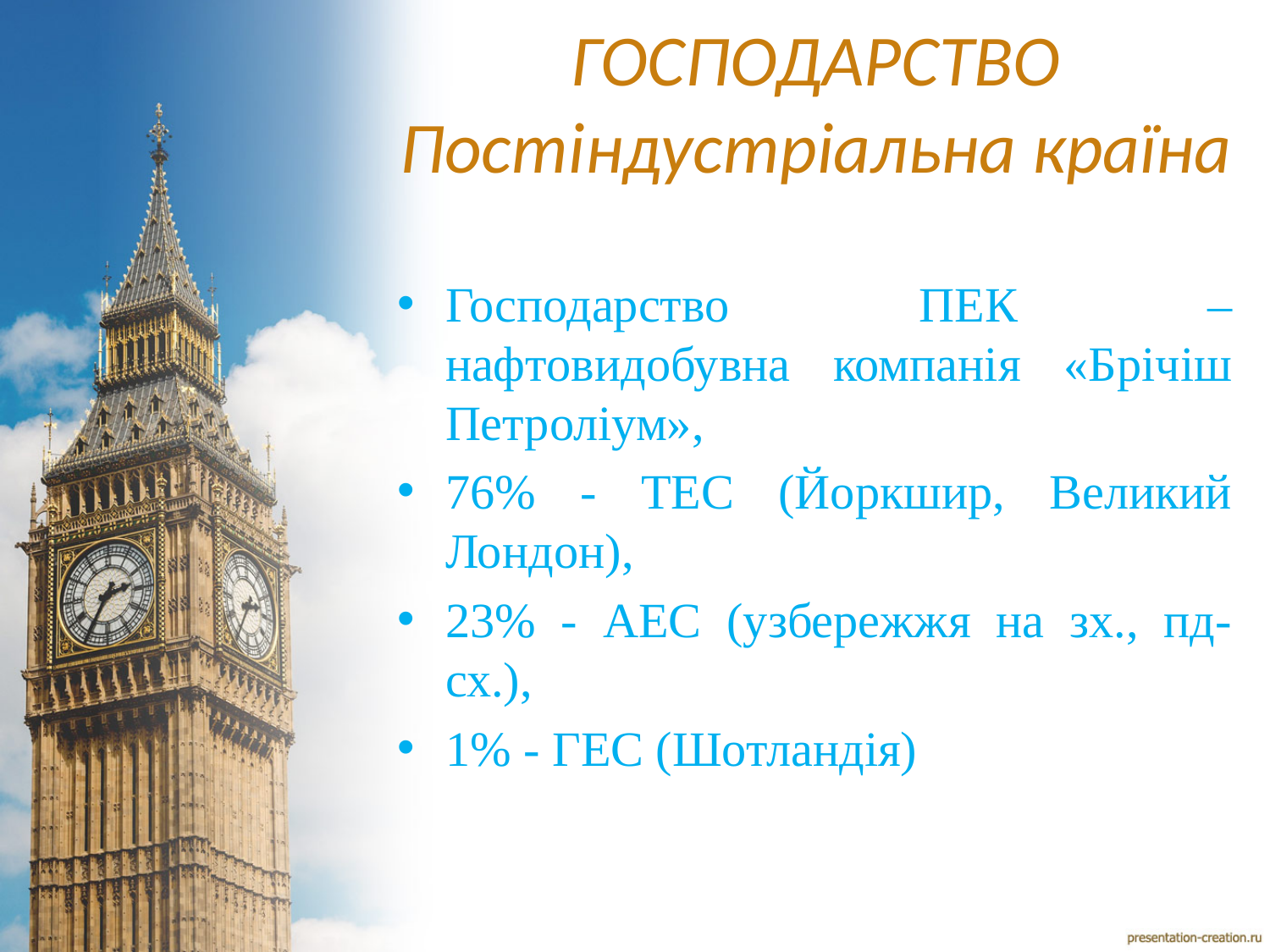

# ГОСПОДАРСТВО Постіндустріальна країна
Господарство ПЕК – нафтовидобувна компанія «Брічіш Петроліум»,
76% - ТЕС (Йоркшир, Великий Лондон),
23% - АЕС (узбережжя на зх., пд-сх.),
1% - ГЕС (Шотландія)